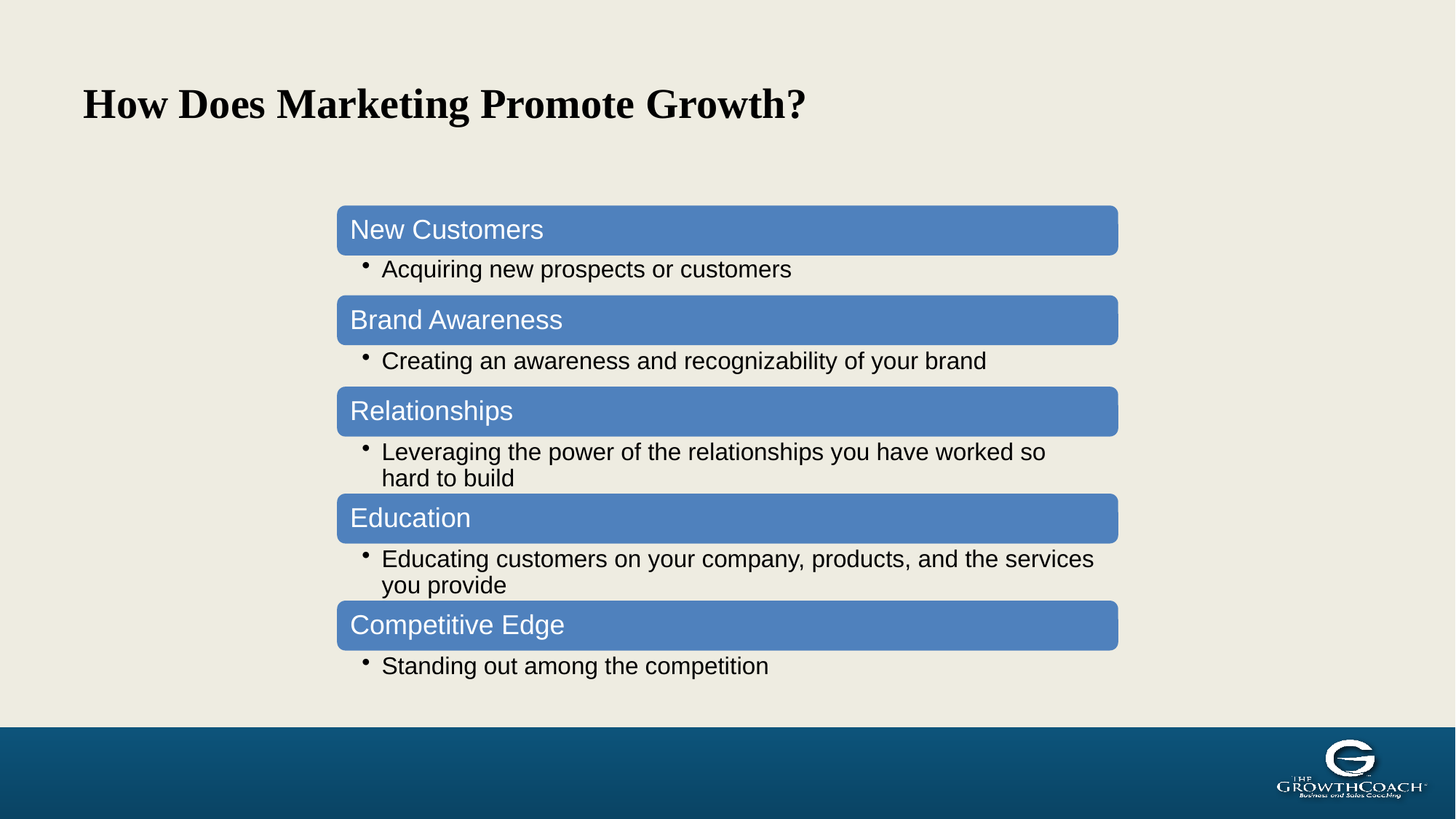

# How Does Marketing Promote Growth?
New Customers
Acquiring new prospects or customers
Brand Awareness
Creating an awareness and recognizability of your brand
Relationships
Leveraging the power of the relationships you have worked so hard to build
Education
Educating customers on your company, products, and the services you provide
Competitive Edge
Standing out among the competition